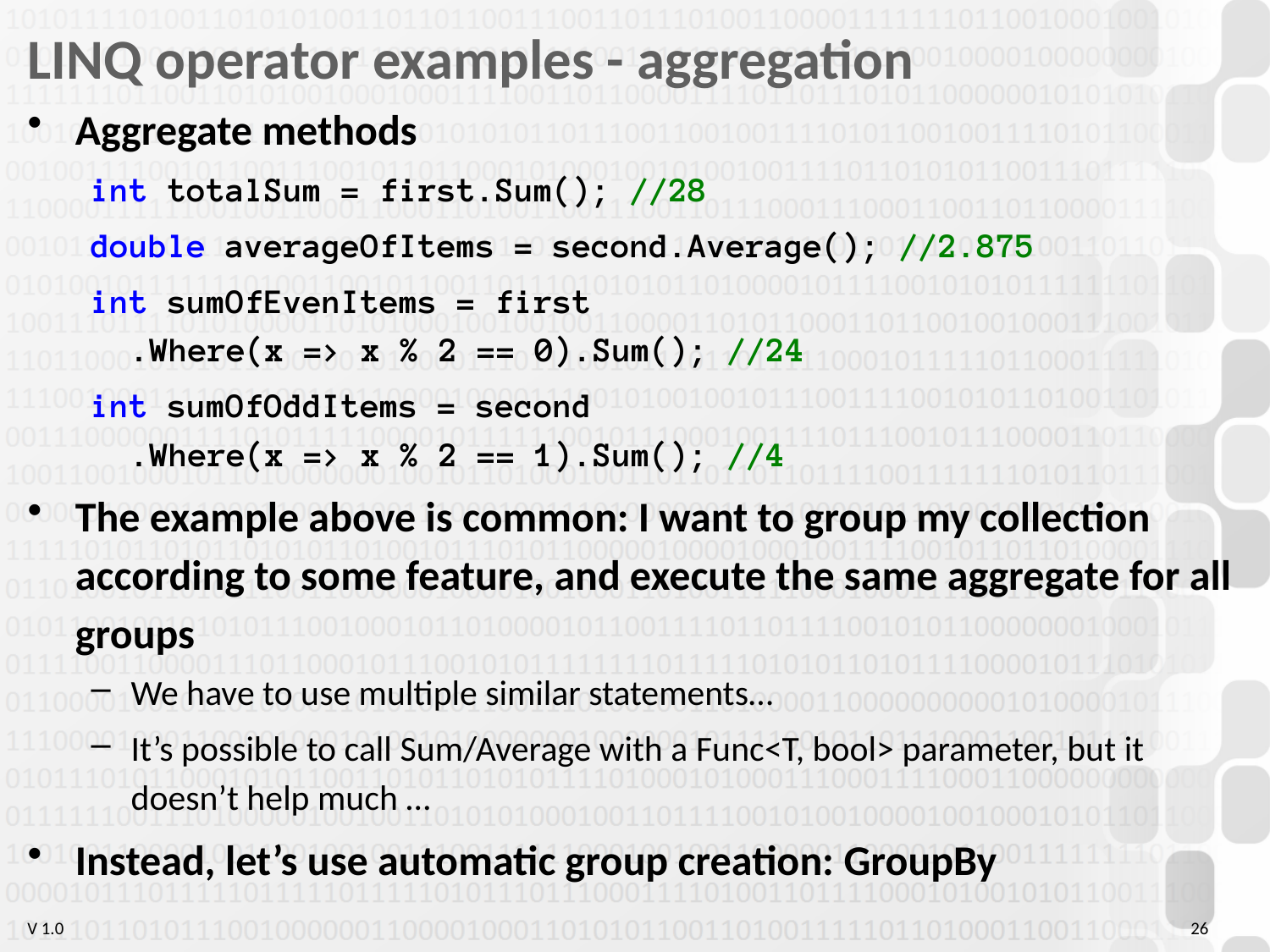

# LINQ operator examples - aggregation
Aggregate methods
int totalSum = first.Sum(); //28
double averageOfItems = second.Average(); //2.875
int sumOfEvenItems = first
.Where(x => x % 2 == 0).Sum(); //24
int sumOfOddItems = second
.Where(x => x % 2 == 1).Sum(); //4
The example above is common: I want to group my collection according to some feature, and execute the same aggregate for all groups
We have to use multiple similar statements…
It’s possible to call Sum/Average with a Func<T, bool> parameter, but it doesn’t help much …
Instead, let’s use automatic group creation: GroupBy
26